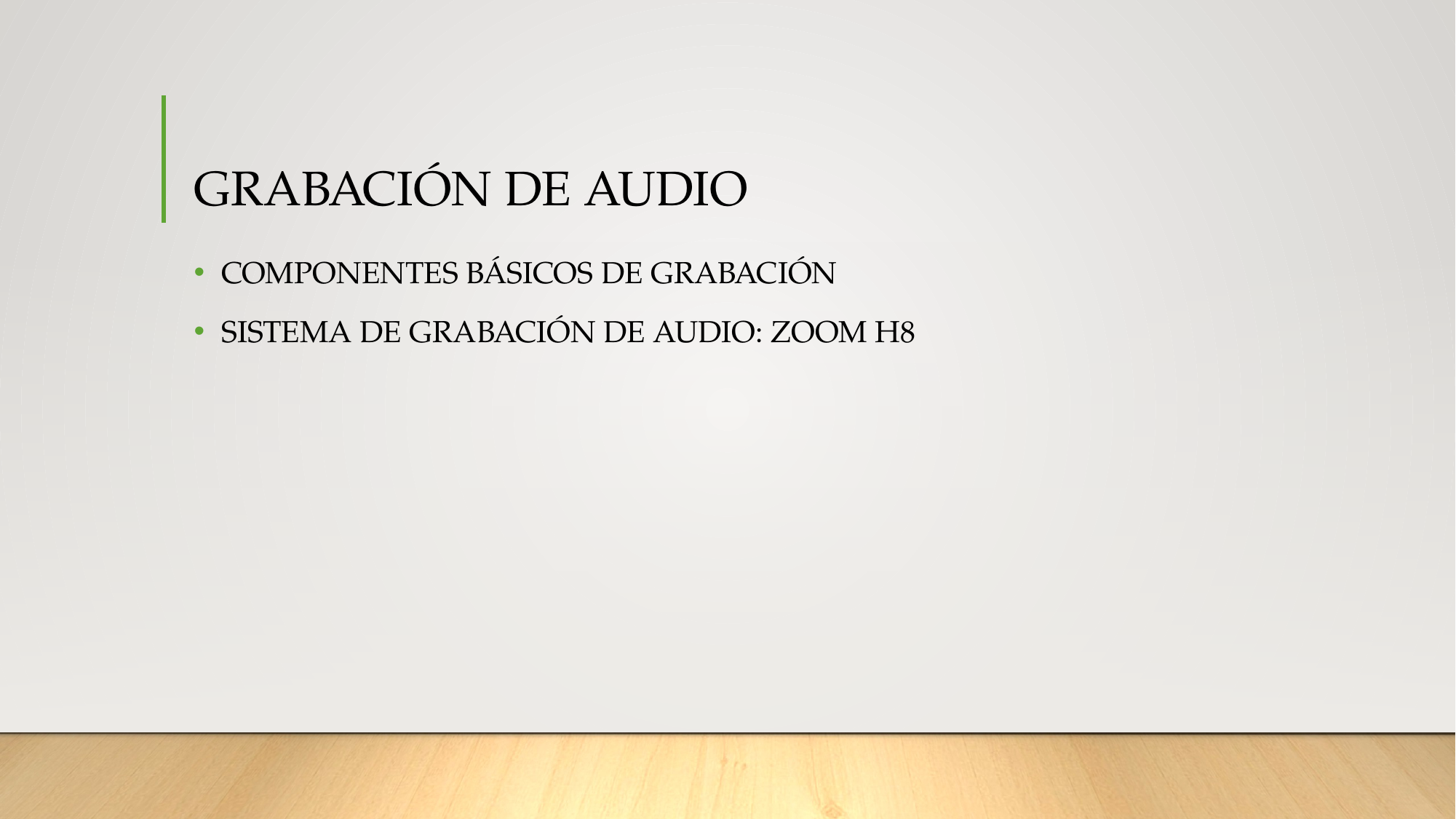

# GRABACIÓN DE AUDIO
COMPONENTES BÁSICOS DE GRABACIÓN
SISTEMA DE GRABACIÓN DE AUDIO: ZOOM H8